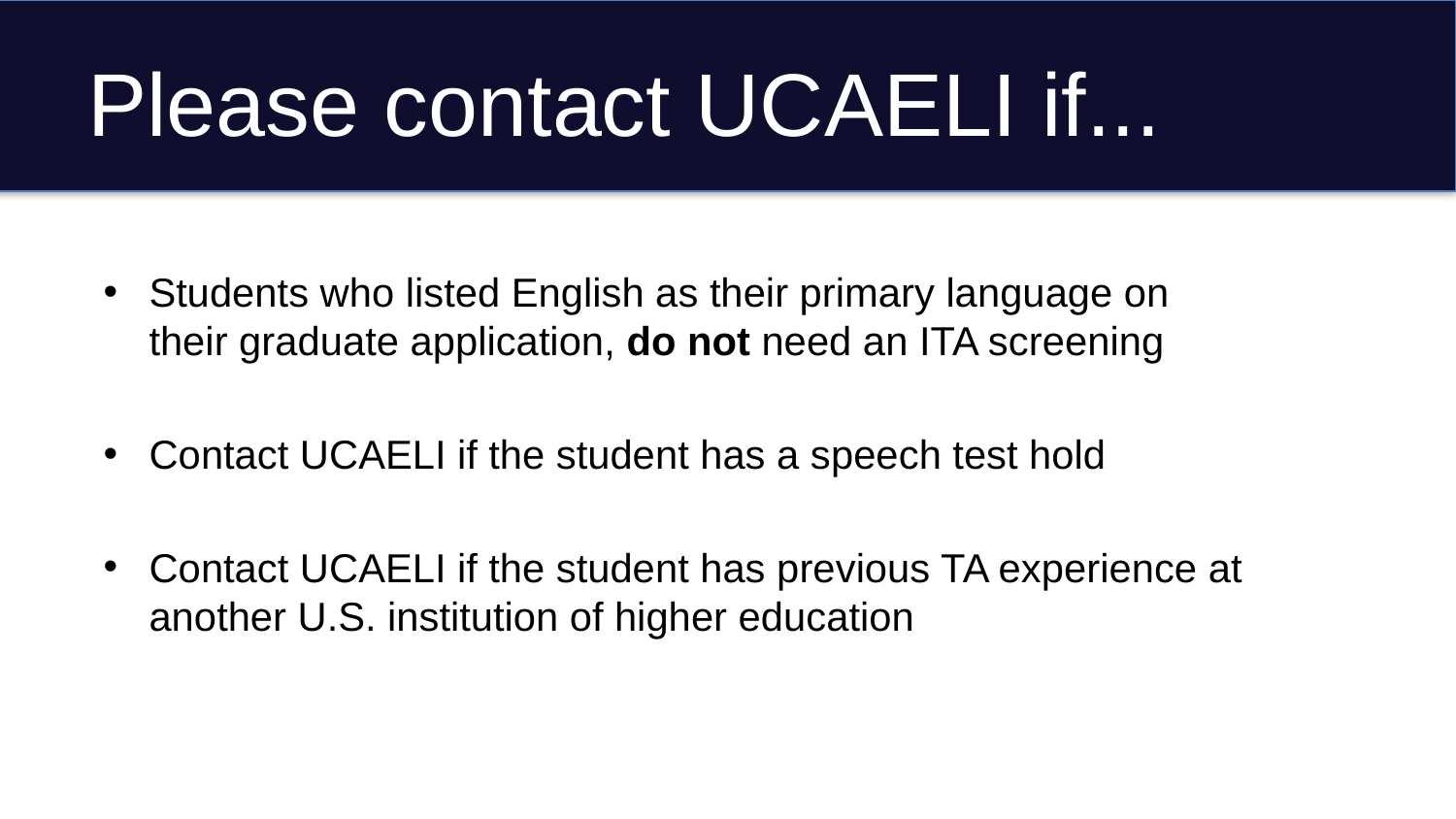

# Please contact UCAELI if...

Students who listed English as their primary language on their graduate application, do not need an ITA screening

Contact UCAELI if the student has a speech test hold

Contact UCAELI if the student has previous TA experience at another U.S. institution of higher education